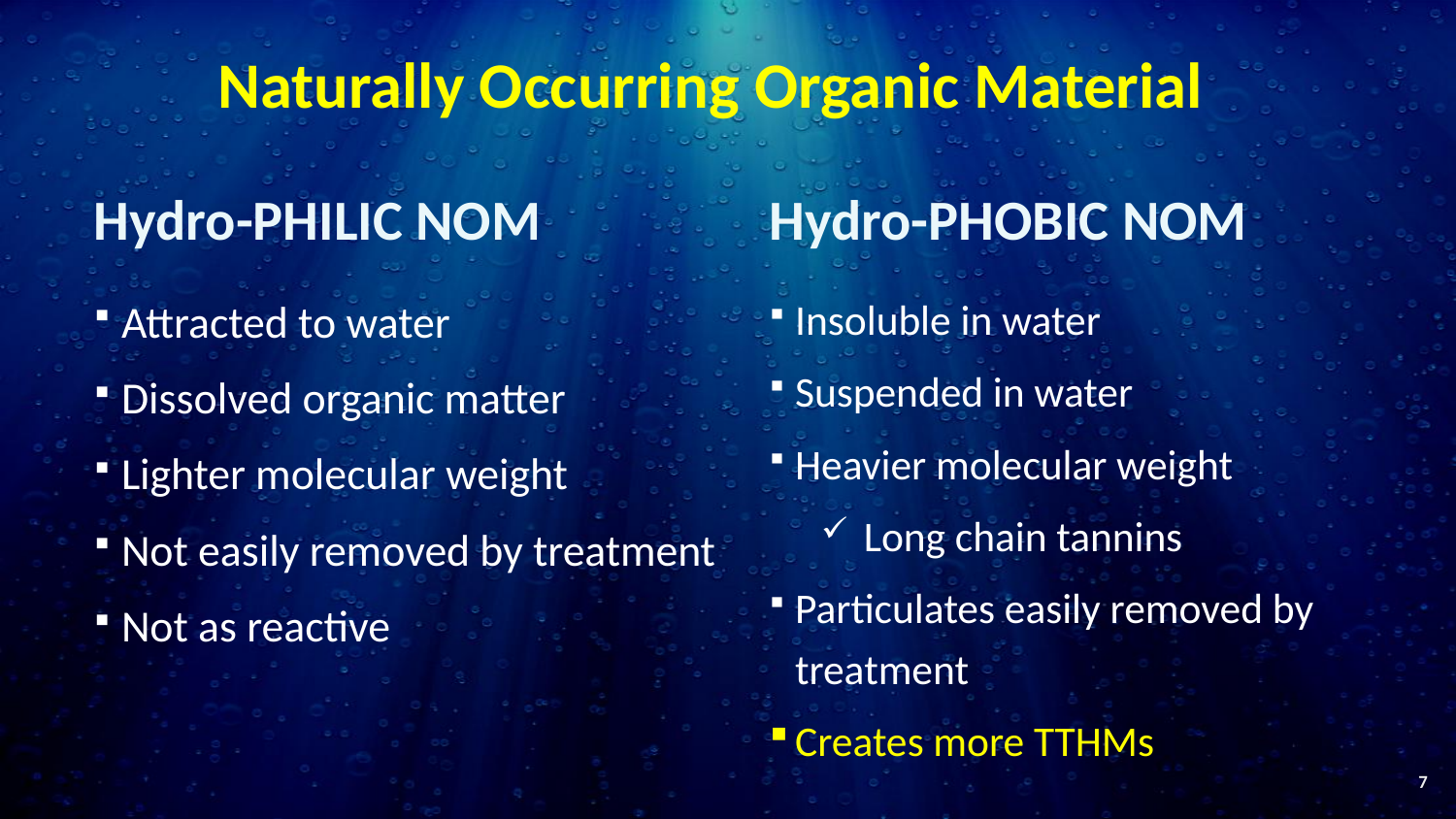

# Naturally Occurring Organic Material
Hydro-PHILIC NOM
Hydro-PHOBIC NOM
Attracted to water
Dissolved organic matter
Lighter molecular weight
Not easily removed by treatment
Not as reactive
Insoluble in water
Suspended in water
Heavier molecular weight
Long chain tannins
Particulates easily removed by treatment
Creates more TTHMs
7